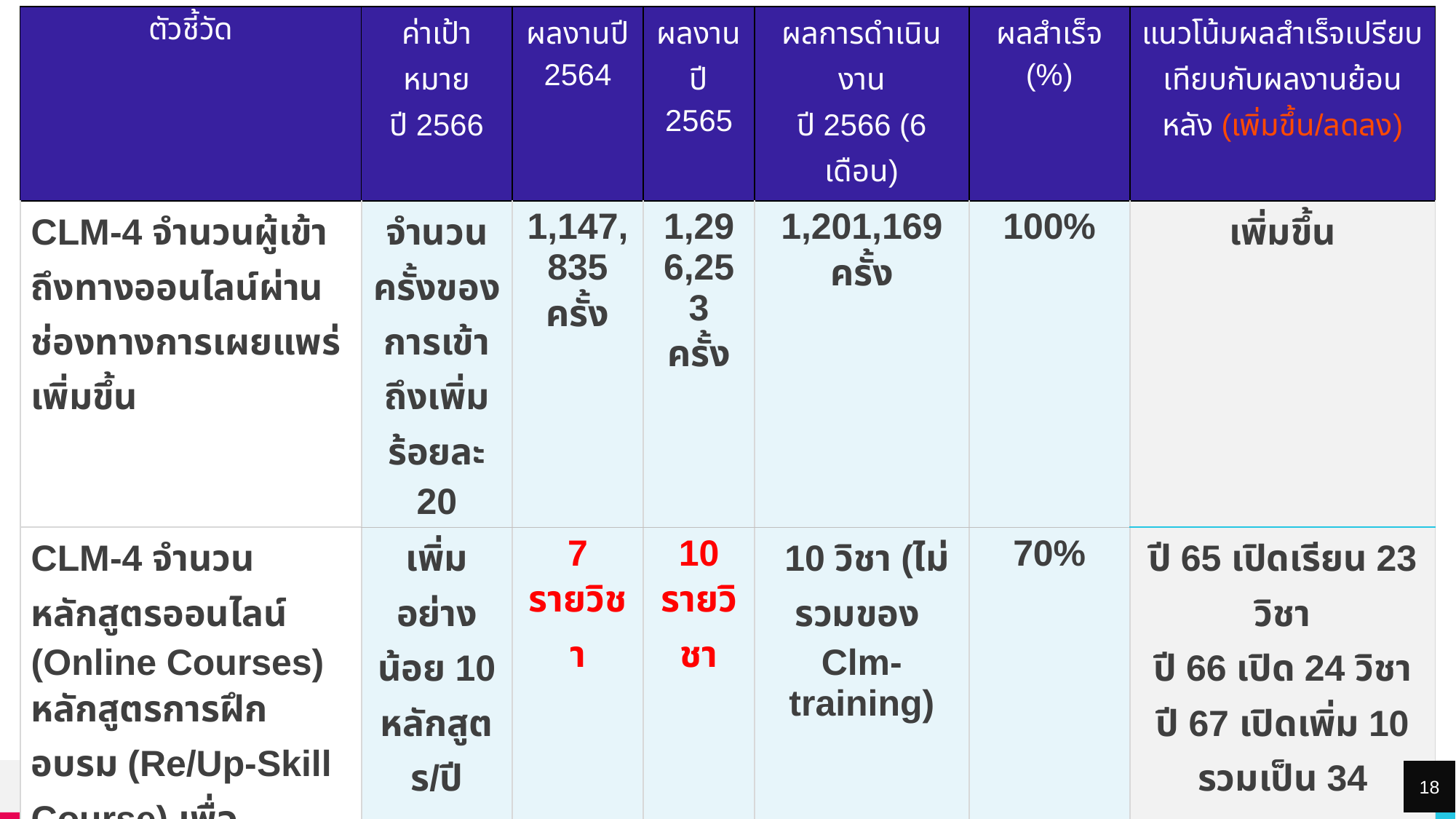

| ตัวชี้วัด | ค่าเป้าหมาย ปี 2566 | ผลงานปี 2564 | ผลงานปี 2565 | ผลการดำเนินงาน ปี 2566 (6 เดือน) | ผลสำเร็จ (%) | แนวโน้มผลสำเร็จเปรียบเทียบกับผลงานย้อนหลัง (เพิ่มขึ้น/ลดลง) |
| --- | --- | --- | --- | --- | --- | --- |
| CLM-4 จำนวนผู้เข้าถึงทางออนไลน์ผ่านช่องทางการเผยแพร่เพิ่มขึ้น | จำนวนครั้งของการเข้าถึงเพิ่มร้อยละ 20 | 1,147,835 ครั้ง | 1,296,253 ครั้ง | 1,201,169 ครั้ง | 100% | เพิ่มขึ้น |
| CLM-4 จำนวนหลักสูตรออนไลน์ (Online Courses) หลักสูตรการฝึกอบรม (Re/Up-Skill Course) เพื่อสนับสนุนการเรียนรู้ตลอดชีวิตสำหรับนักศึกษา บุคลากร และอาจารย์ | เพิ่มอย่างน้อย 10 หลักสูตร/ปี | 7 รายวิชา | 10 รายวิชา | 10 วิชา (ไม่รวมของ Clm-training) | 70% | ปี 65 เปิดเรียน 23 วิชา ปี 66 เปิด 24 วิชา ปี 67 เปิดเพิ่ม 10 รวมเป็น 34 รายวิชา |
18